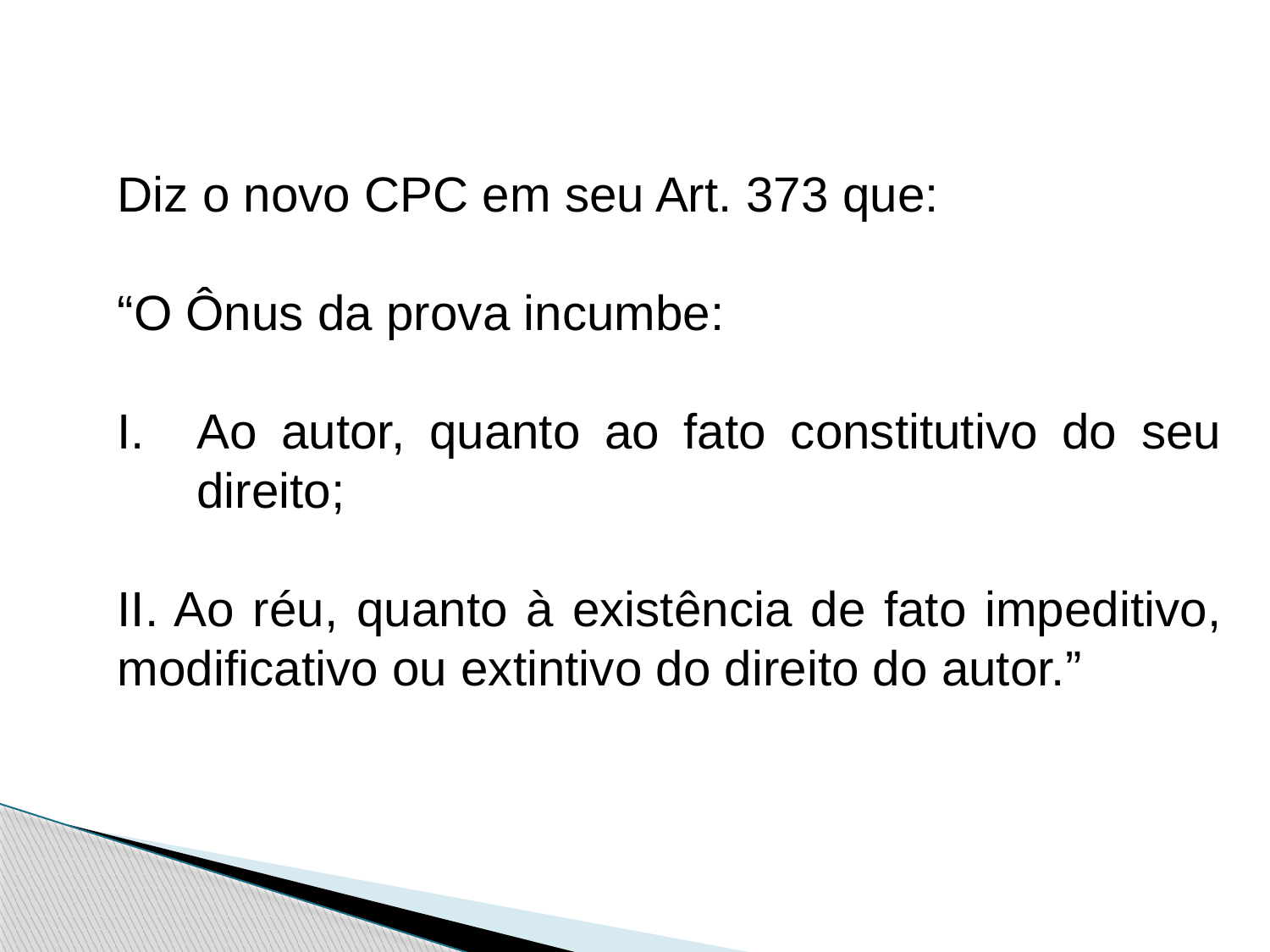

Diz o novo CPC em seu Art. 373 que:

“O Ônus da prova incumbe:

Ao autor, quanto ao fato constitutivo do seu direito;

II. Ao réu, quanto à existência de fato impeditivo, modificativo ou extintivo do direito do autor.”